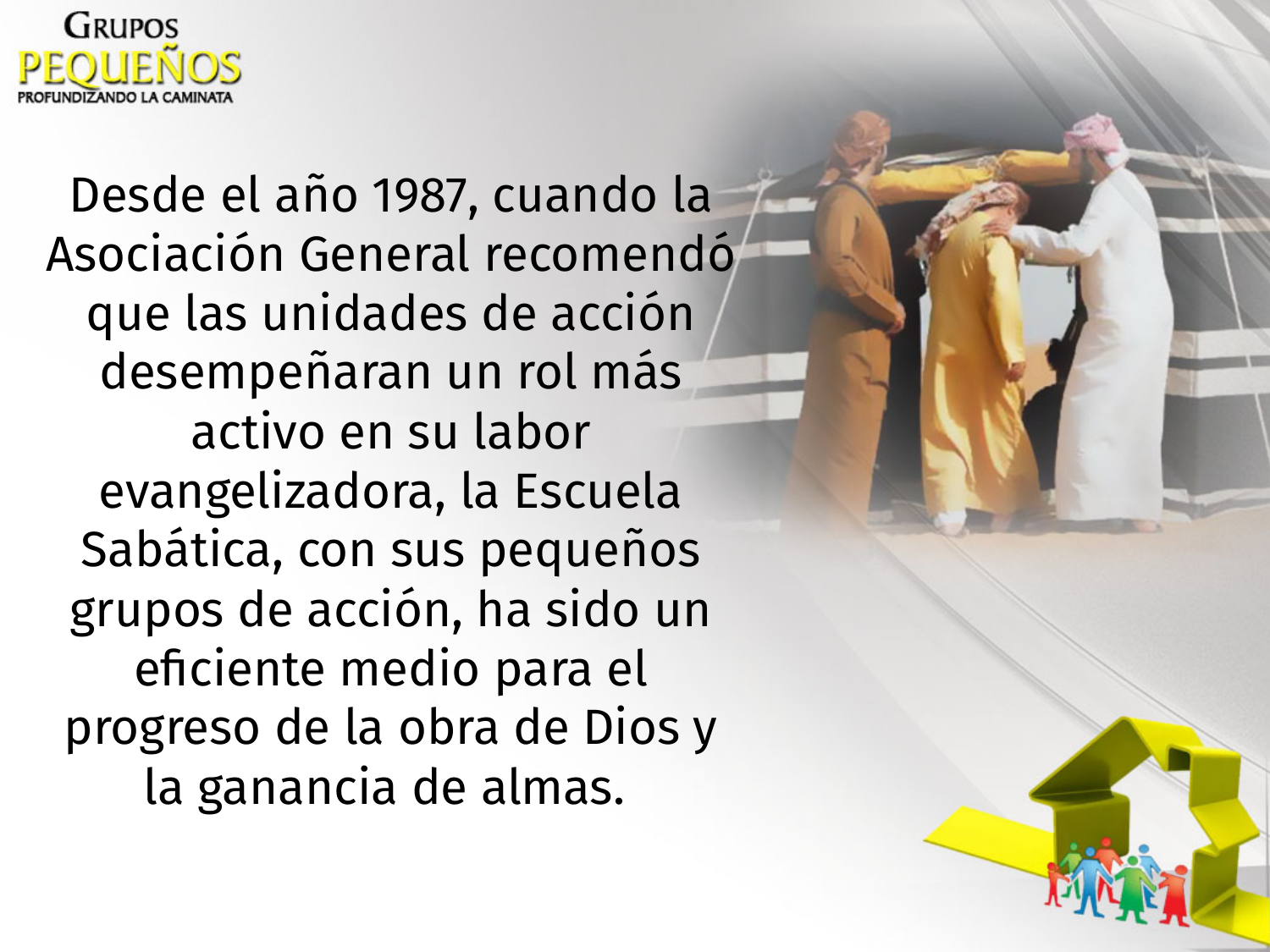

Desde el año 1987, cuando la Asociación General recomendó que las unidades de acción desempeñaran un rol más activo en su labor evangelizadora, la Escuela Sabática, con sus pequeños grupos de acción, ha sido un eficiente medio para el progreso de la obra de Dios y la ganancia de almas.